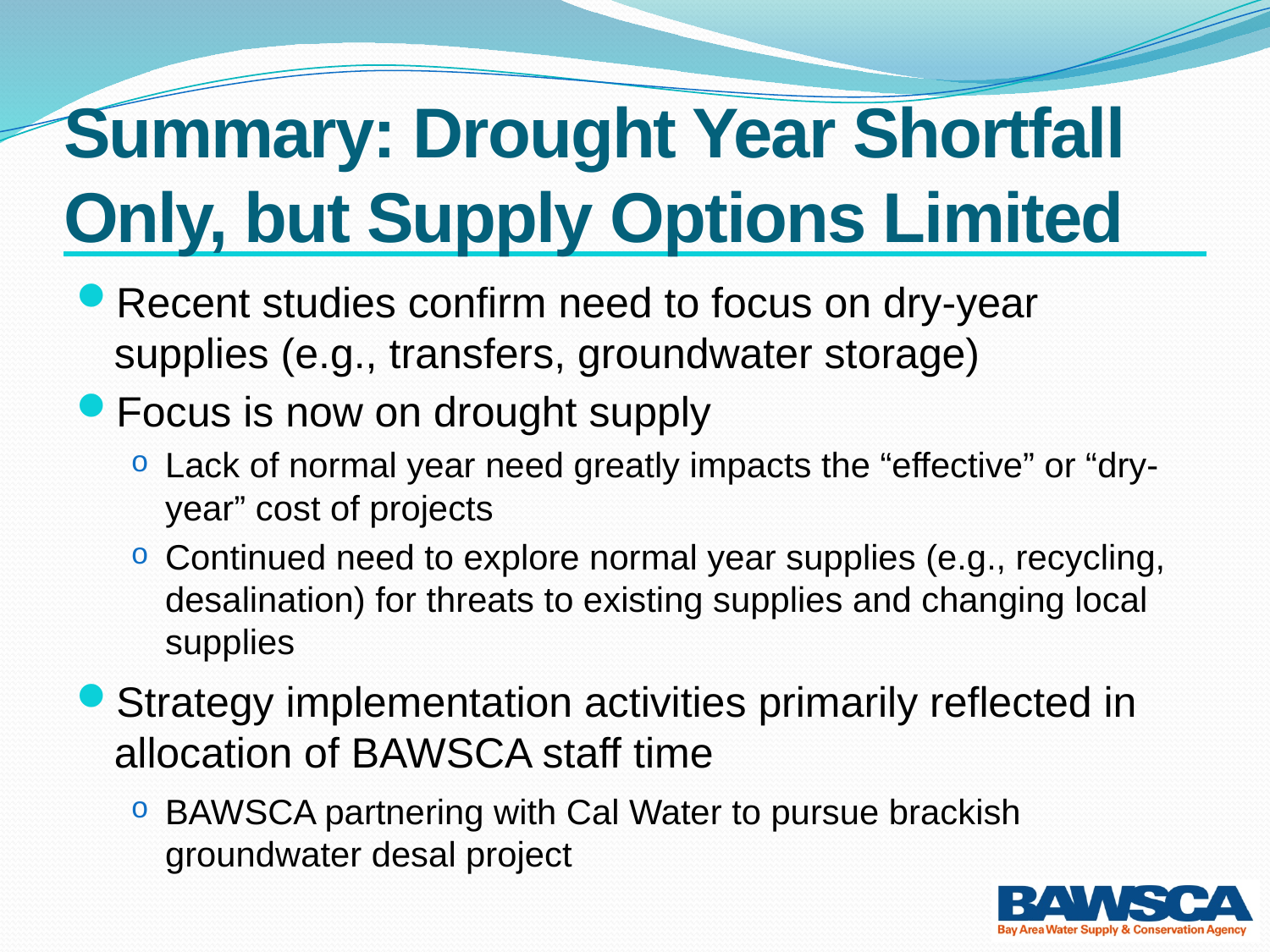

# Summary: Drought Year Shortfall Only, but Supply Options Limited
Recent studies confirm need to focus on dry-year supplies (e.g., transfers, groundwater storage)
Focus is now on drought supply
Lack of normal year need greatly impacts the “effective” or “dry-year” cost of projects
Continued need to explore normal year supplies (e.g., recycling, desalination) for threats to existing supplies and changing local supplies
Strategy implementation activities primarily reflected in allocation of BAWSCA staff time
BAWSCA partnering with Cal Water to pursue brackish groundwater desal project